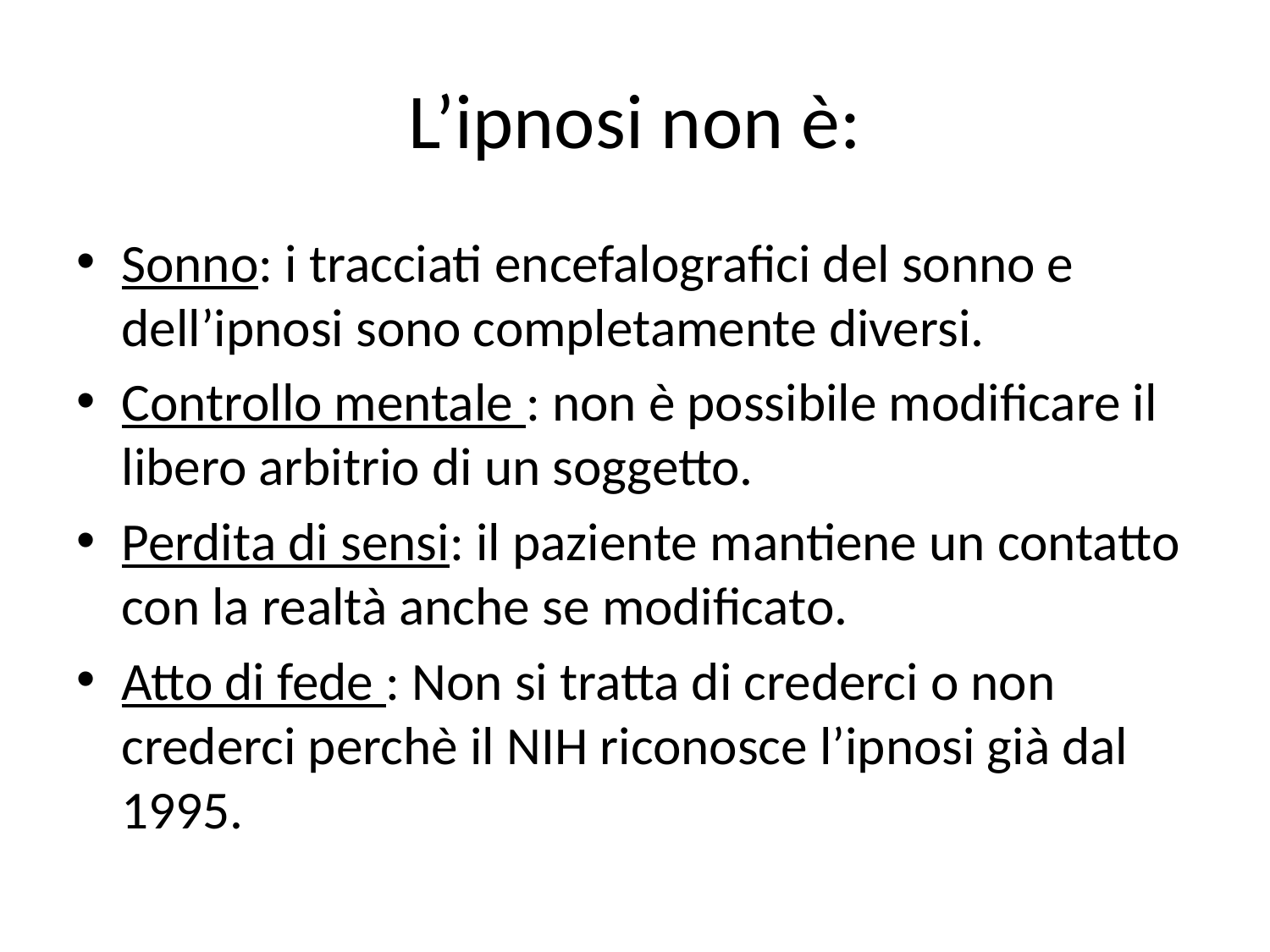

# L’ipnosi non è:
Sonno: i tracciati encefalografici del sonno e dell’ipnosi sono completamente diversi.
Controllo mentale : non è possibile modificare il libero arbitrio di un soggetto.
Perdita di sensi: il paziente mantiene un contatto  con la realtà anche se modificato.
Atto di fede : Non si tratta di crederci o non crederci perchè il NIH riconosce l’ipnosi già dal 1995.